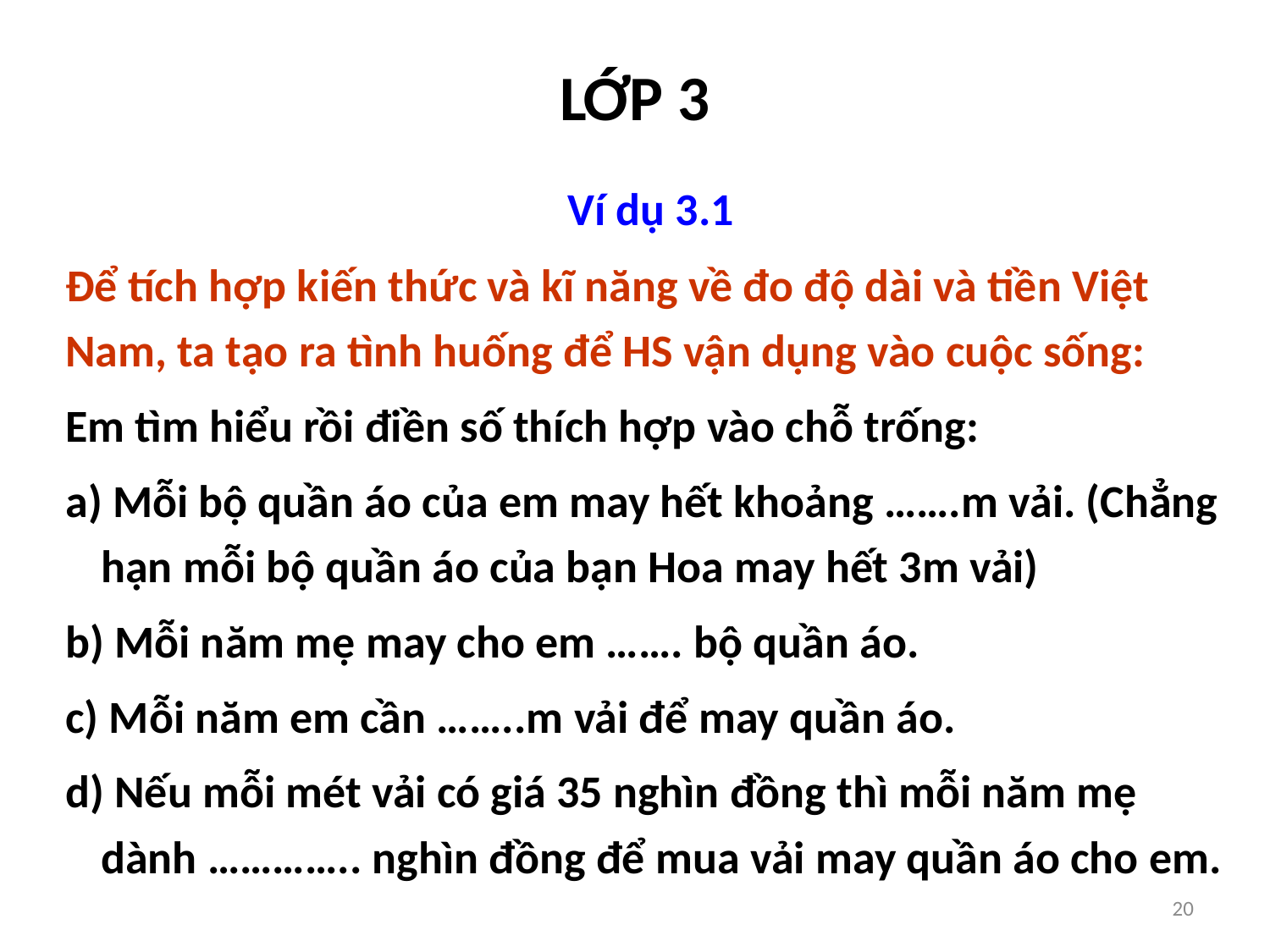

# LỚP 3
Ví dụ 3.1
Để tích hợp kiến thức và kĩ năng về đo độ dài và tiền Việt Nam, ta tạo ra tình huống để HS vận dụng vào cuộc sống:
Em tìm hiểu rồi điền số thích hợp vào chỗ trống:
a) Mỗi bộ quần áo của em may hết khoảng …….m vải. (Chẳng hạn mỗi bộ quần áo của bạn Hoa may hết 3m vải)
b) Mỗi năm mẹ may cho em ……. bộ quần áo.
c) Mỗi năm em cần ……..m vải để may quần áo.
d) Nếu mỗi mét vải có giá 35 nghìn đồng thì mỗi năm mẹ dành ………….. nghìn đồng để mua vải may quần áo cho em.

20